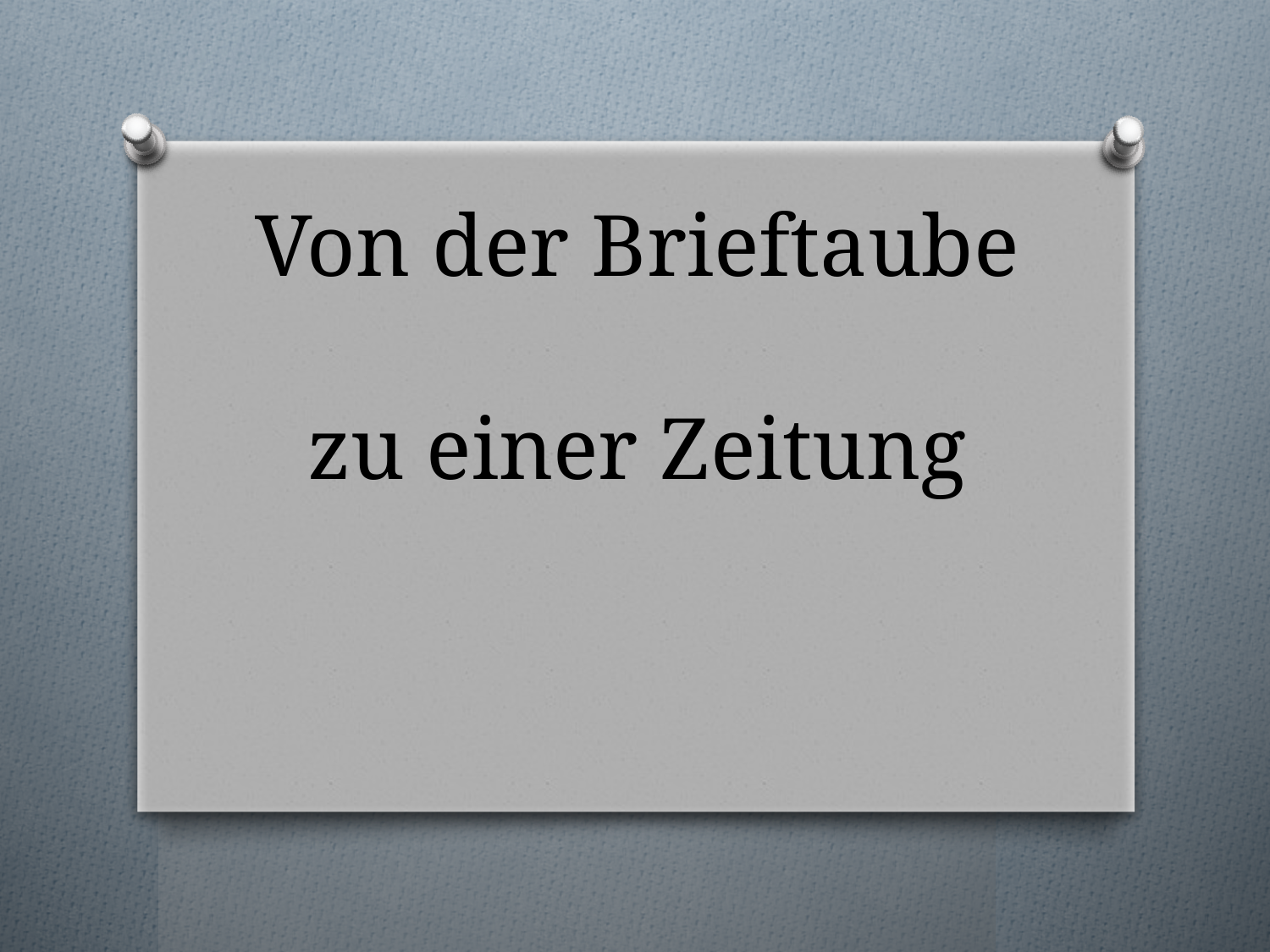

# Von der Brieftaube zu einer Zeitung